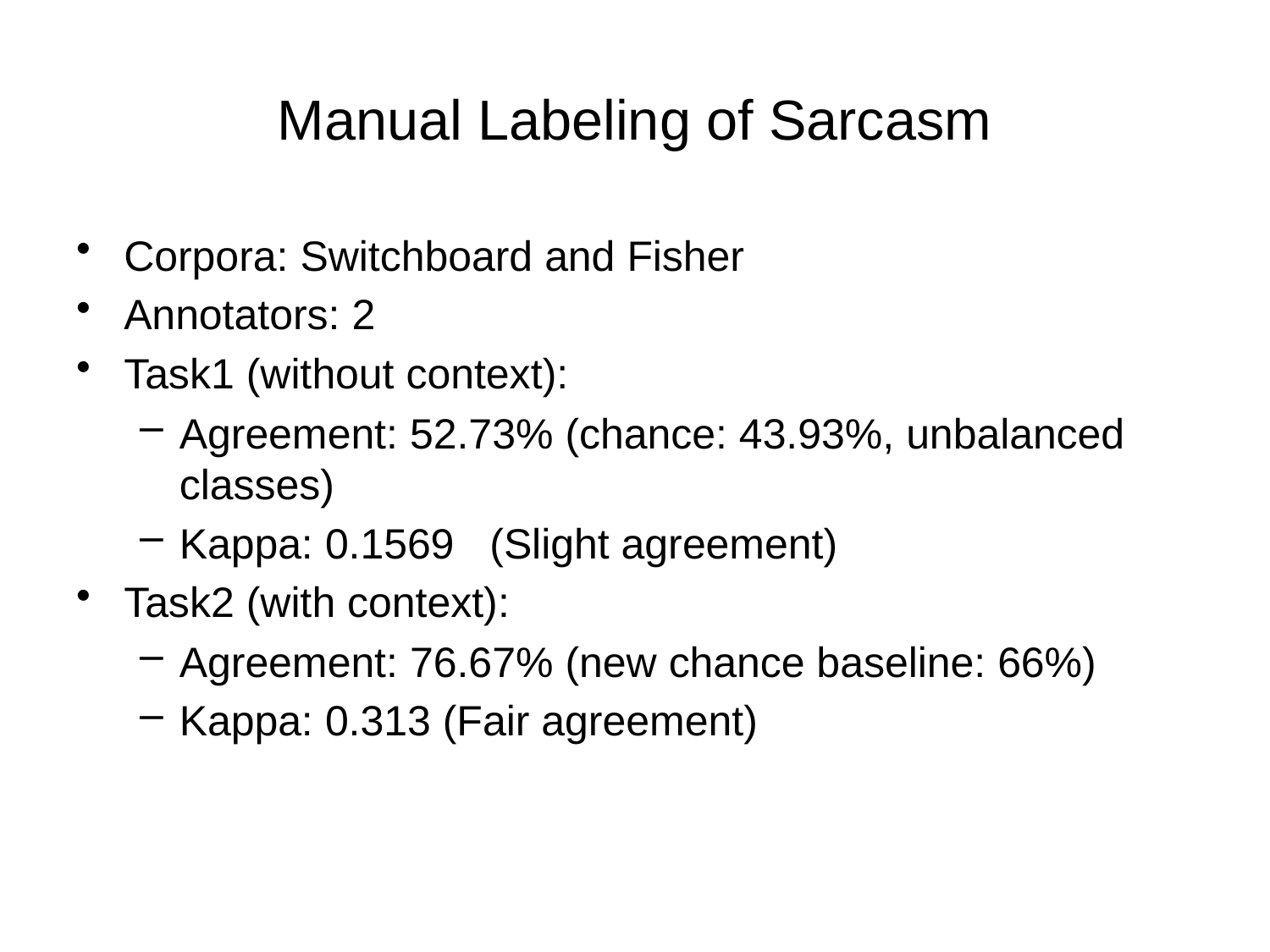

# Manual Labeling of Sarcasm
Corpora: Switchboard and Fisher
Annotators: 2
Task1 (without context):
Agreement: 52.73% (chance: 43.93%, unbalanced classes)
Kappa: 0.1569   (Slight agreement)
Task2 (with context):
Agreement: 76.67% (new chance baseline: 66%)
Kappa: 0.313 (Fair agreement)